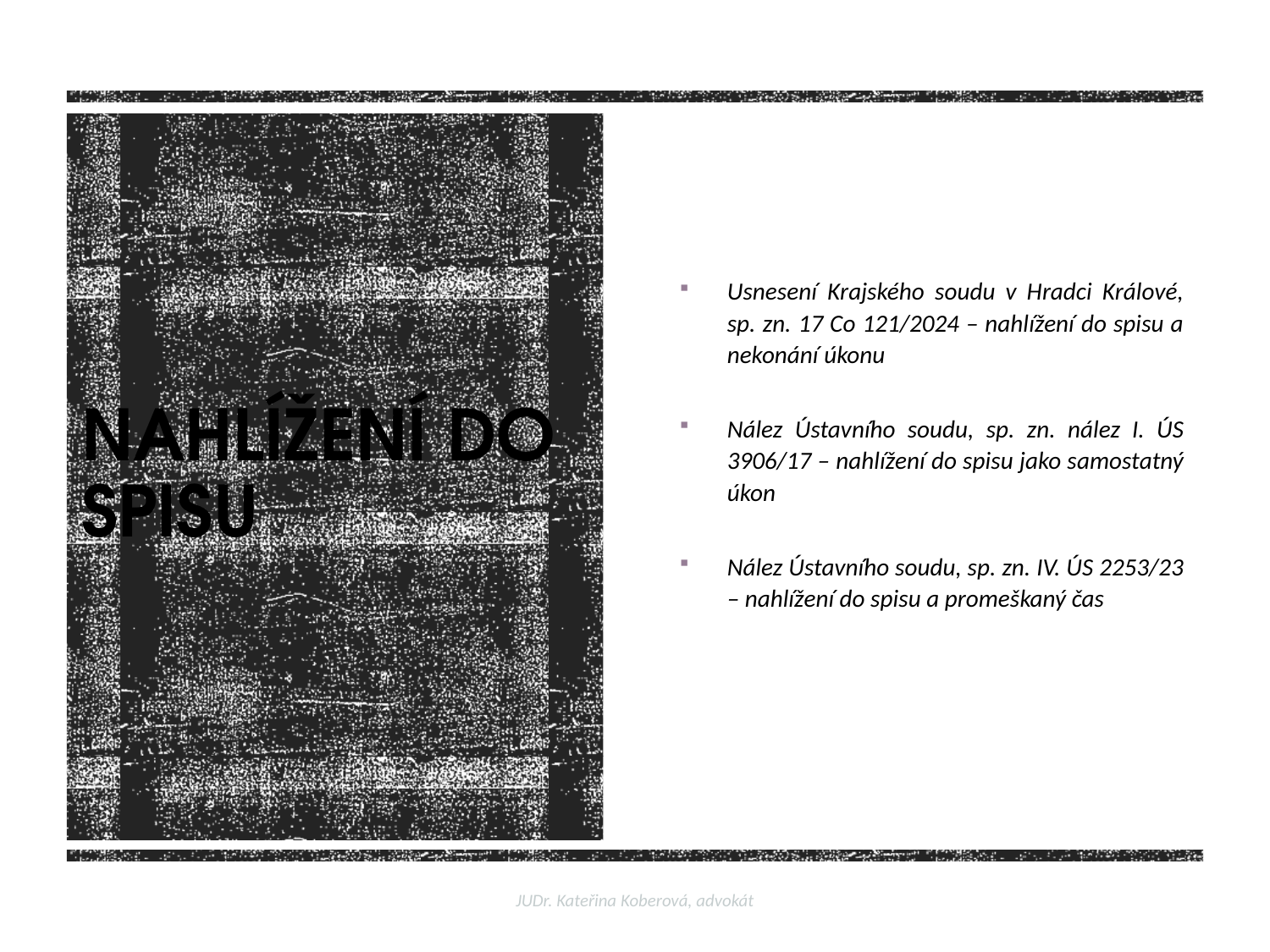

Usnesení Krajského soudu v Hradci Králové, sp. zn. 17 Co 121/2024 – nahlížení do spisu a nekonání úkonu
Nález Ústavního soudu, sp. zn. nález I. ÚS 3906/17 – nahlížení do spisu jako samostatný úkon
Nález Ústavního soudu, sp. zn. IV. ÚS 2253/23 – nahlížení do spisu a promeškaný čas

# NAHLÍŽENÍ DO SPISU

JUDr. Kateřina Koberová, advokát